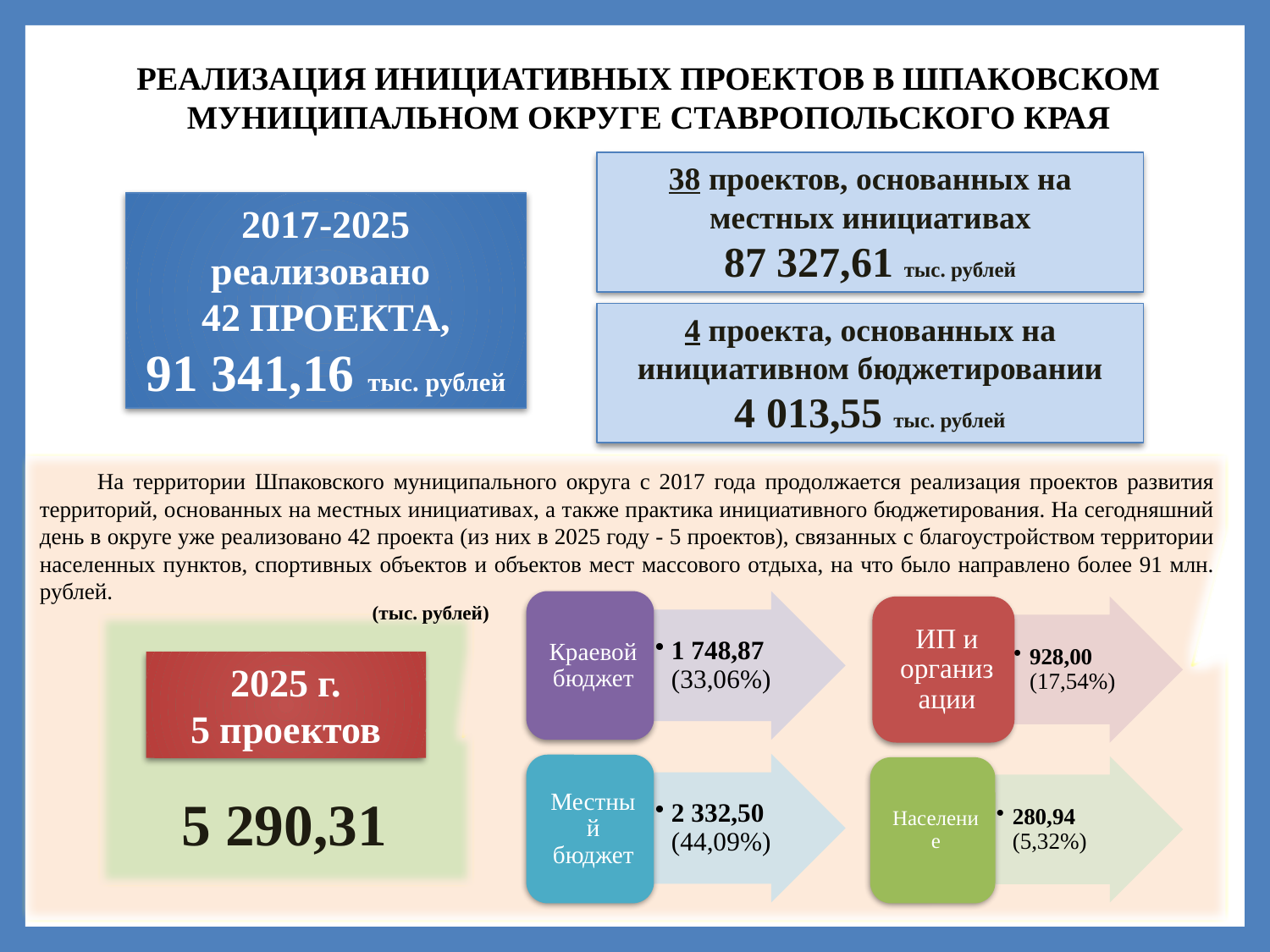

РЕАЛИЗАЦИЯ ИНИЦИАТИВНЫХ ПРОЕКТОВ В ШПАКОВСКОМ МУНИЦИПАЛЬНОМ ОКРУГЕ СТАВРОПОЛЬСКОГО КРАЯ
38 проектов, основанных на местных инициативах
87 327,61 тыс. рублей
2017-2025
реализовано
42 ПРОЕКТА,
91 341,16 тыс. рублей
4 проекта, основанных на инициативном бюджетировании
4 013,55 тыс. рублей

На территории Шпаковского муниципального округа с 2017 года продолжается реализация проектов развития территорий, основанных на местных инициативах, а также практика инициативного бюджетирования. На сегодняшний день в округе уже реализовано 42 проекта (из них в 2025 году - 5 проектов), связанных с благоустройством территории населенных пунктов, спортивных объектов и объектов мест массового отдыха, на что было направлено более 91 млн. рублей.
1 748,87 (33,06%)
Краевой бюджет
2 332,50 (44,09%)
Местный бюджет
(тыс. рублей)
928,00 (17,54%)
ИП и организации
280,94 (5,32%)
Население

2025 г.
5 проектов
5 290,31